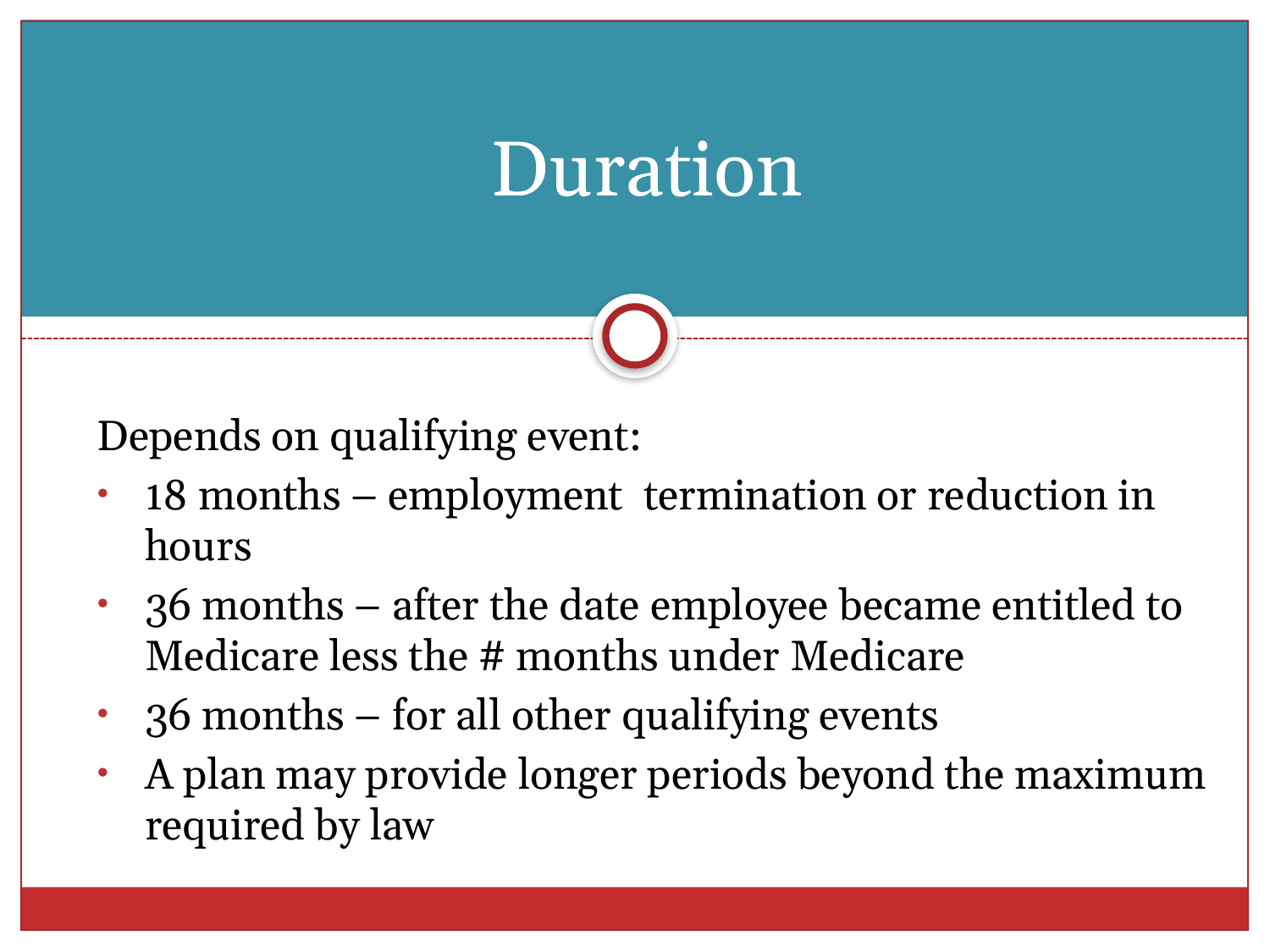

# Duration
Depends on qualifying event:
18 months – employment  termination or reduction in hours
36 months – after the date employee became entitled to Medicare less the # months under Medicare
36 months – for all other qualifying events
A plan may provide longer periods beyond the maximum required by law